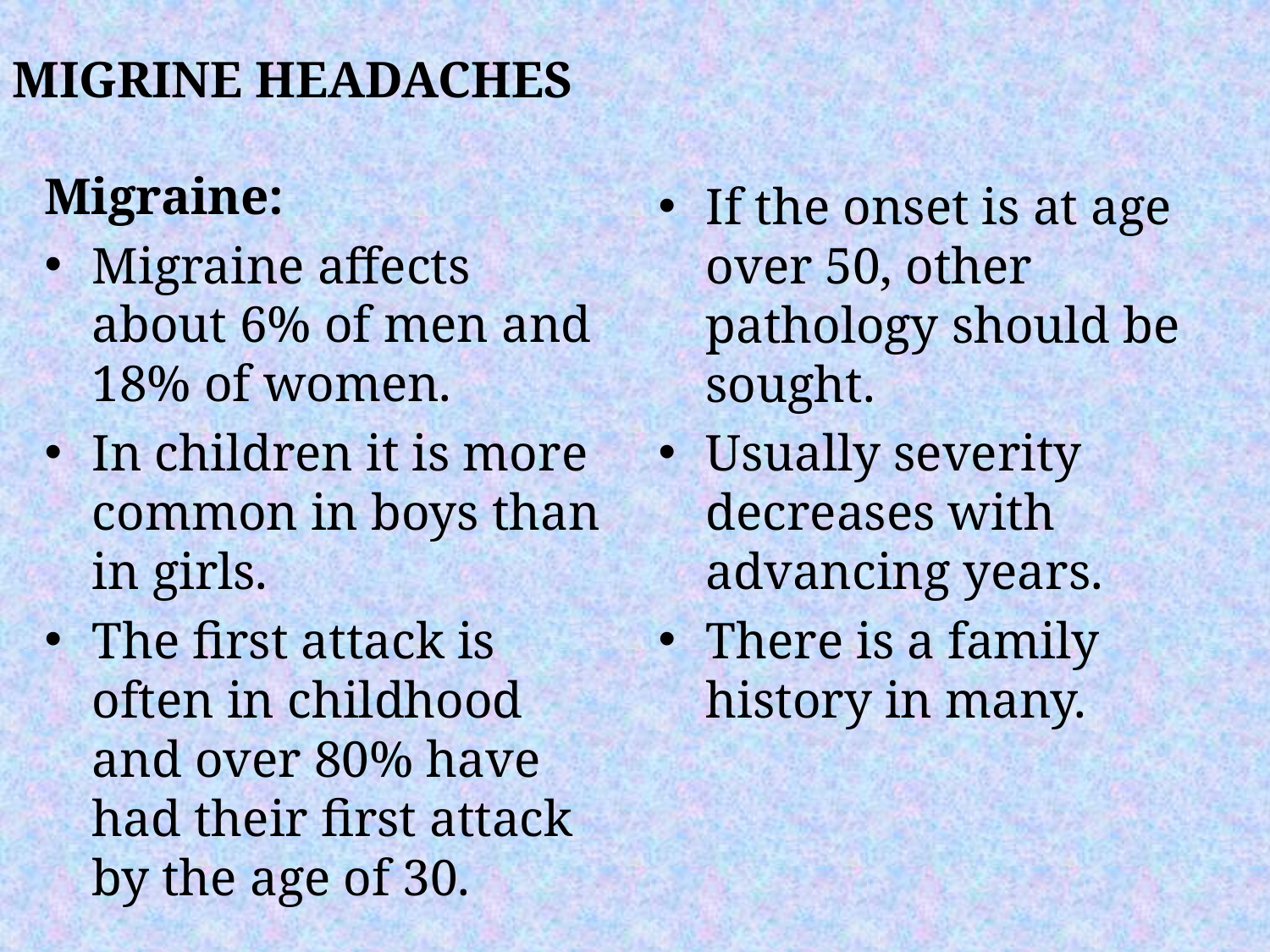

MIGRINE HEADACHES
Migraine:
Migraine affects about 6% of men and 18% of women.
In children it is more common in boys than in girls.
The first attack is often in childhood and over 80% have had their first attack by the age of 30.

If the onset is at age over 50, other pathology should be sought.
Usually severity decreases with advancing years.
There is a family history in many.